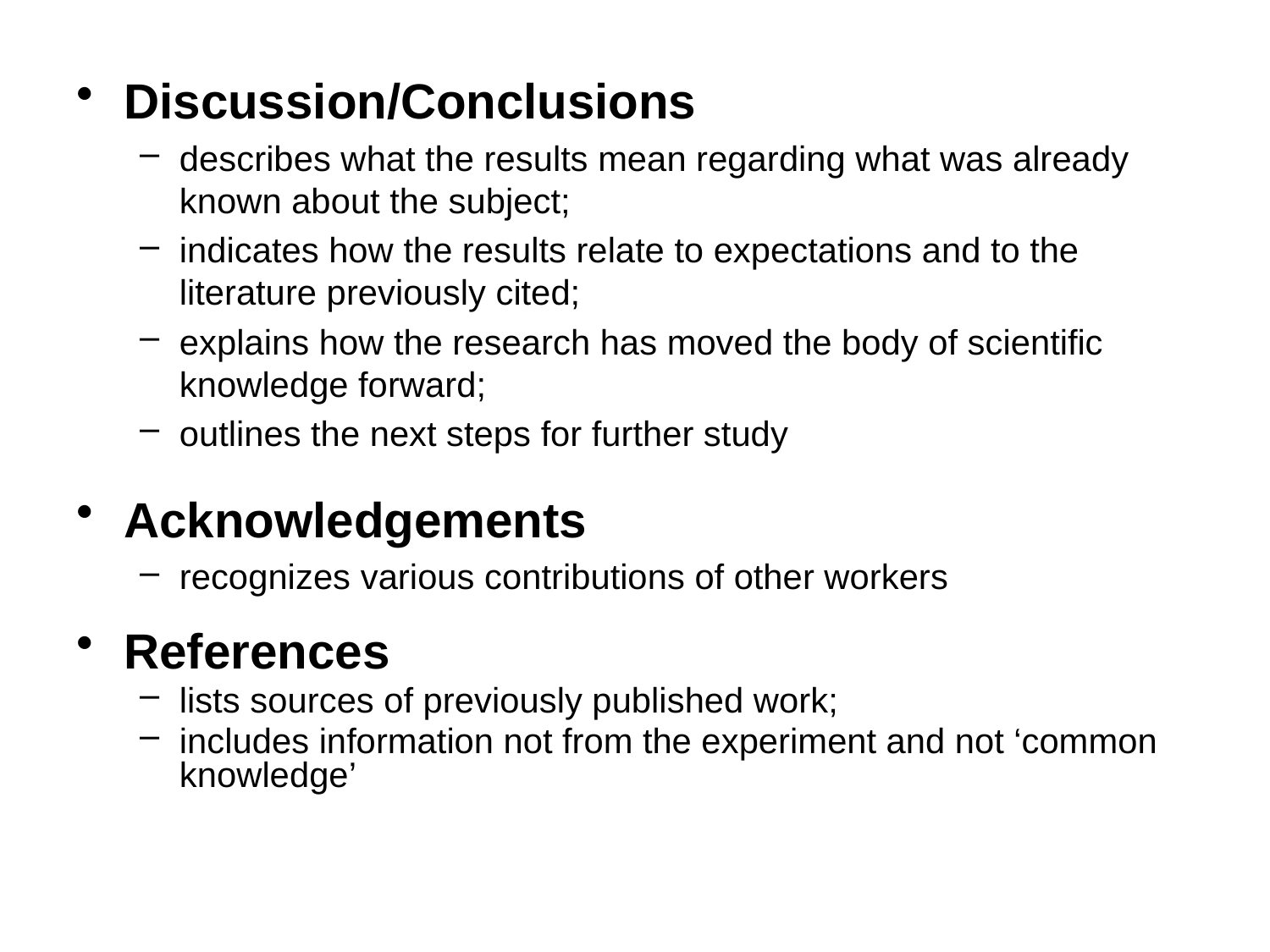

Discussion/Conclusions
describes what the results mean regarding what was already known about the subject;
indicates how the results relate to expectations and to the literature previously cited;
explains how the research has moved the body of scientific knowledge forward;
outlines the next steps for further study

Acknowledgements
recognizes various contributions of other workers

References
lists sources of previously published work;
includes information not from the experiment and not ‘common knowledge’